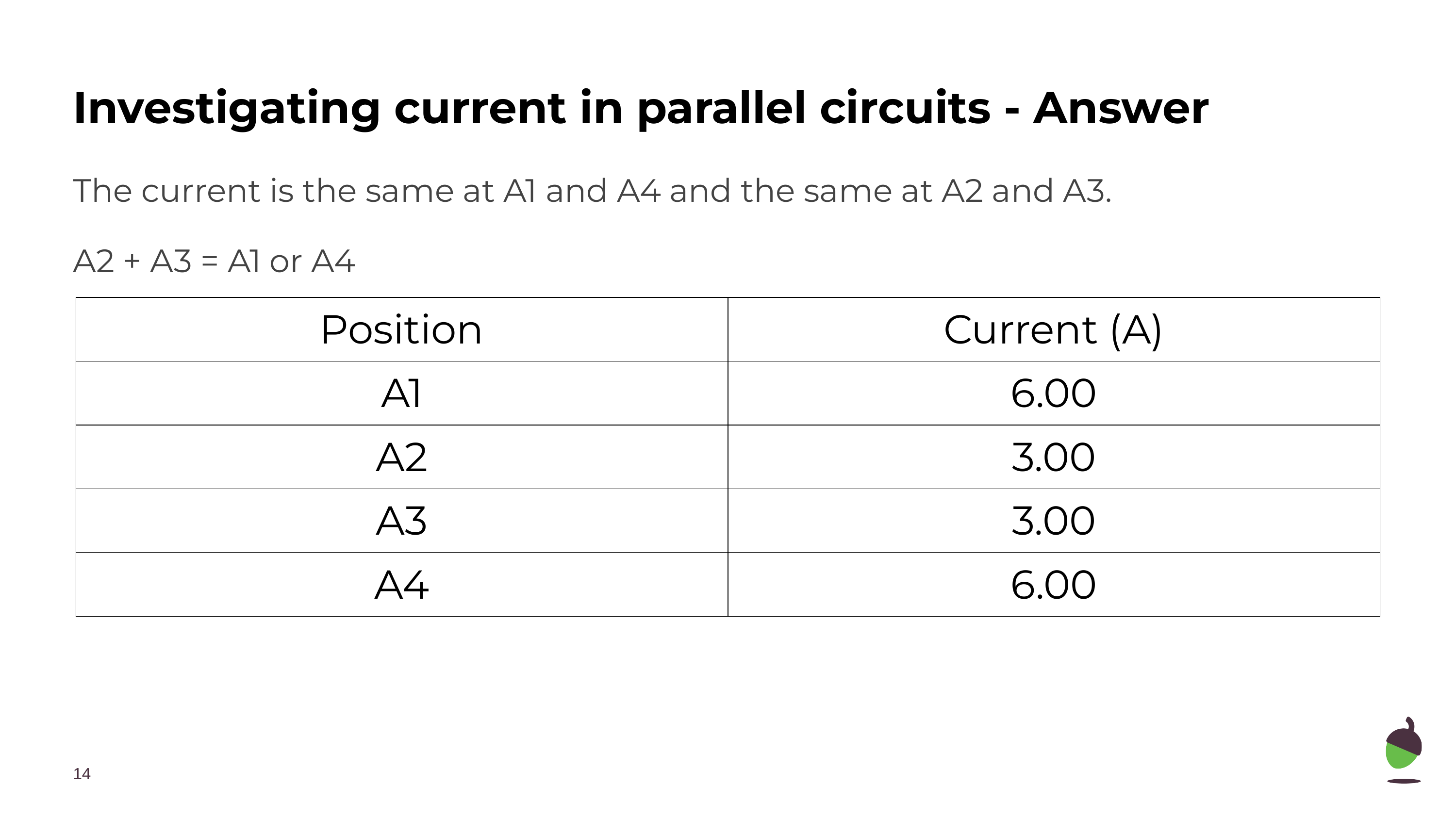

# Investigating current in parallel circuits - Answer
The current is the same at A1 and A4 and the same at A2 and A3.
A2 + A3 = A1 or A4

| Position | Current (A) |
| --- | --- |
| A1 | 6.00 |
| A2 | 3.00 |
| A3 | 3.00 |
| A4 | 6.00 |
14